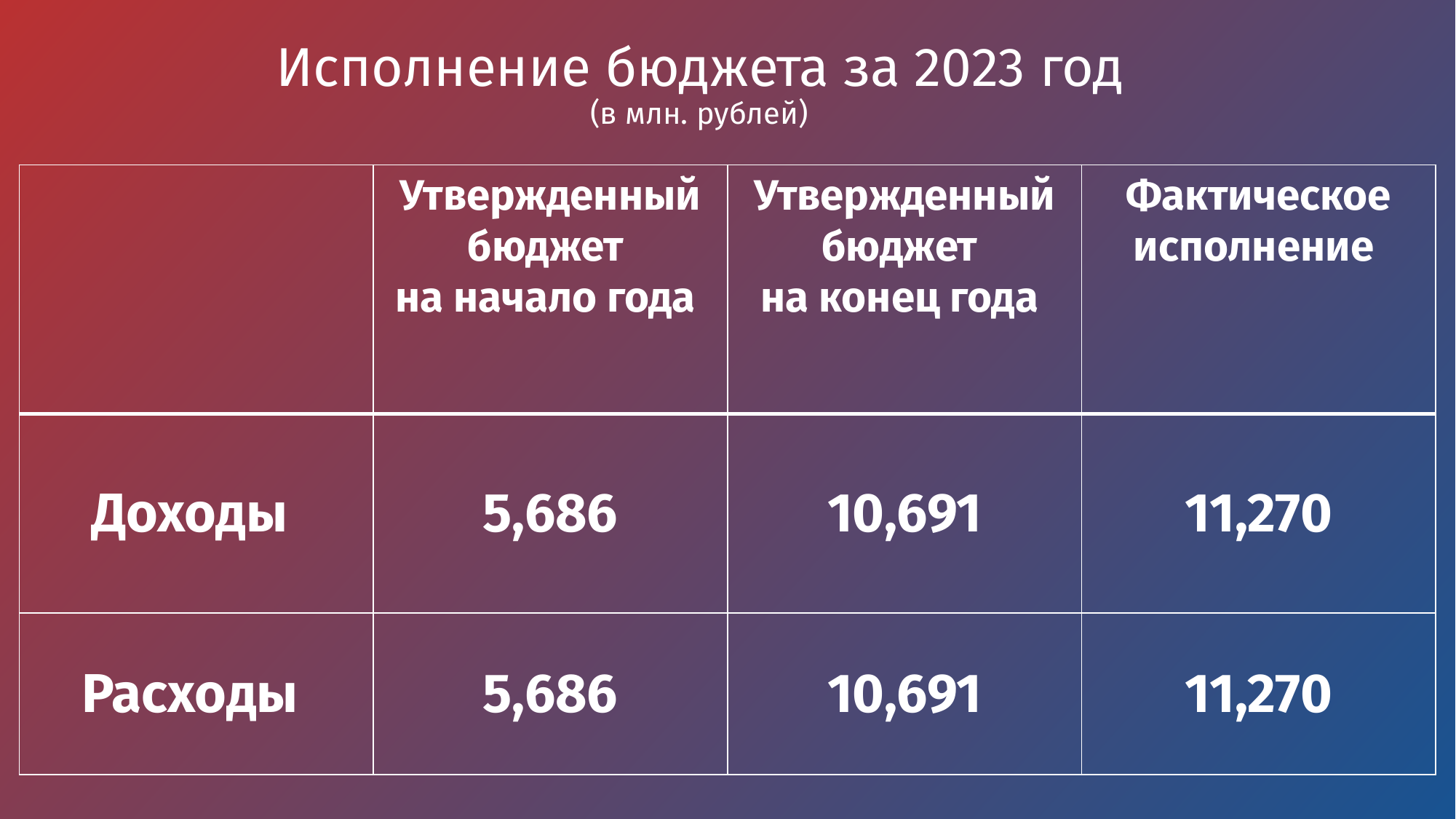

# Исполнение бюджета за 2023 год (в млн. рублей)
|  | Утвержденный бюджет на начало года | Утвержденный бюджет на конец года | Фактическое исполнение |
| --- | --- | --- | --- |
| Доходы | 5,686 | 10,691 | 11,270 |
| Расходы | 5,686 | 10,691 | 11,270 |